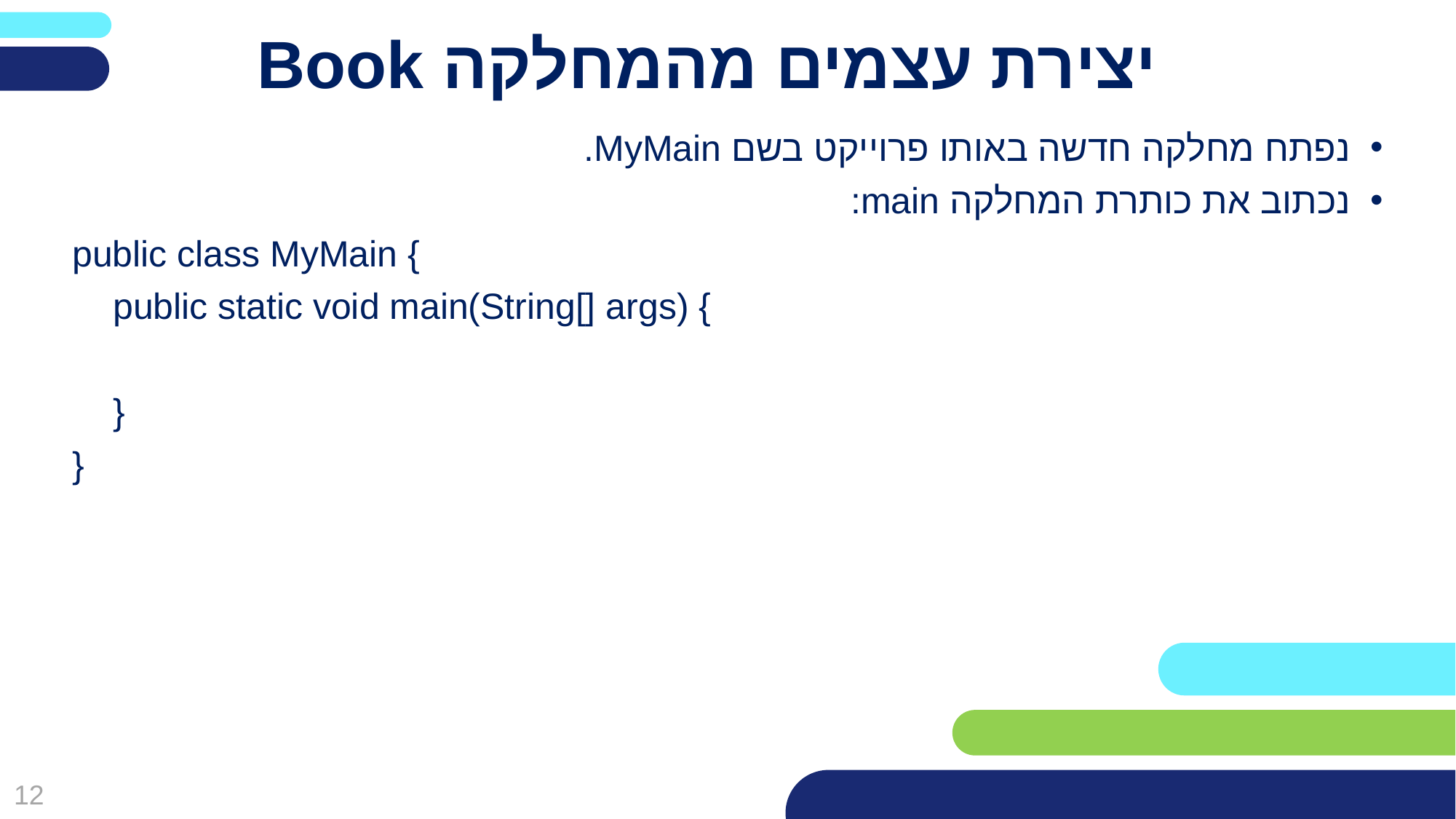

# יצירת עצמים מהמחלקה Book
נפתח מחלקה חדשה באותו פרוייקט בשם MyMain.
נכתוב את כותרת המחלקה main:
public class MyMain {
    public static void main(String[] args) {

    }
}